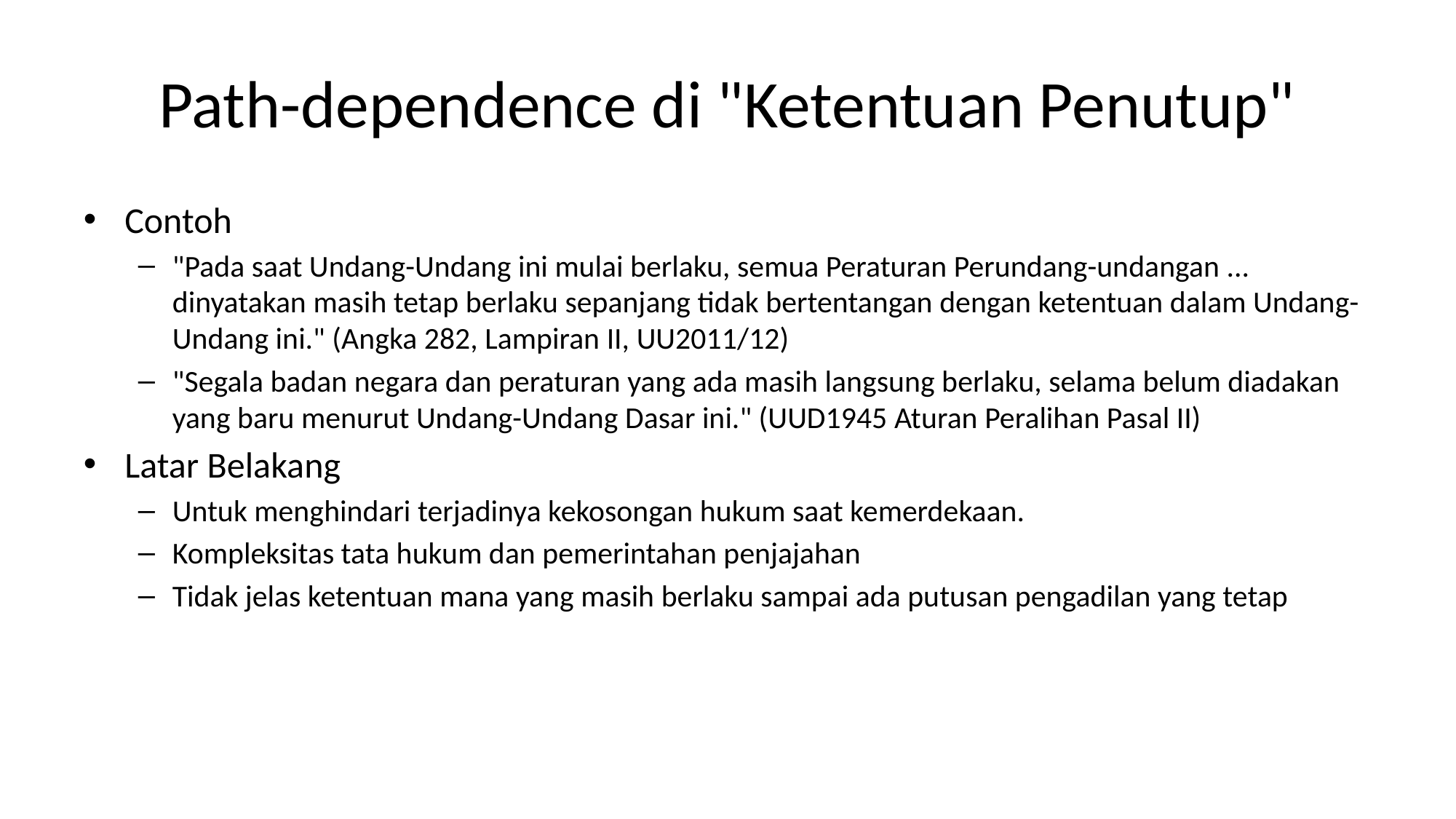

# Path-dependence di "Ketentuan Penutup"
Contoh
"Pada saat Undang-Undang ini mulai berlaku, semua Peraturan Perundang-undangan ... dinyatakan masih tetap berlaku sepanjang tidak bertentangan dengan ketentuan dalam Undang-Undang ini." (Angka 282, Lampiran II, UU2011/12)
"Segala badan negara dan peraturan yang ada masih langsung berlaku, selama belum diadakan yang baru menurut Undang-Undang Dasar ini." (UUD1945 Aturan Peralihan Pasal II)
Latar Belakang
Untuk menghindari terjadinya kekosongan hukum saat kemerdekaan.
Kompleksitas tata hukum dan pemerintahan penjajahan
Tidak jelas ketentuan mana yang masih berlaku sampai ada putusan pengadilan yang tetap